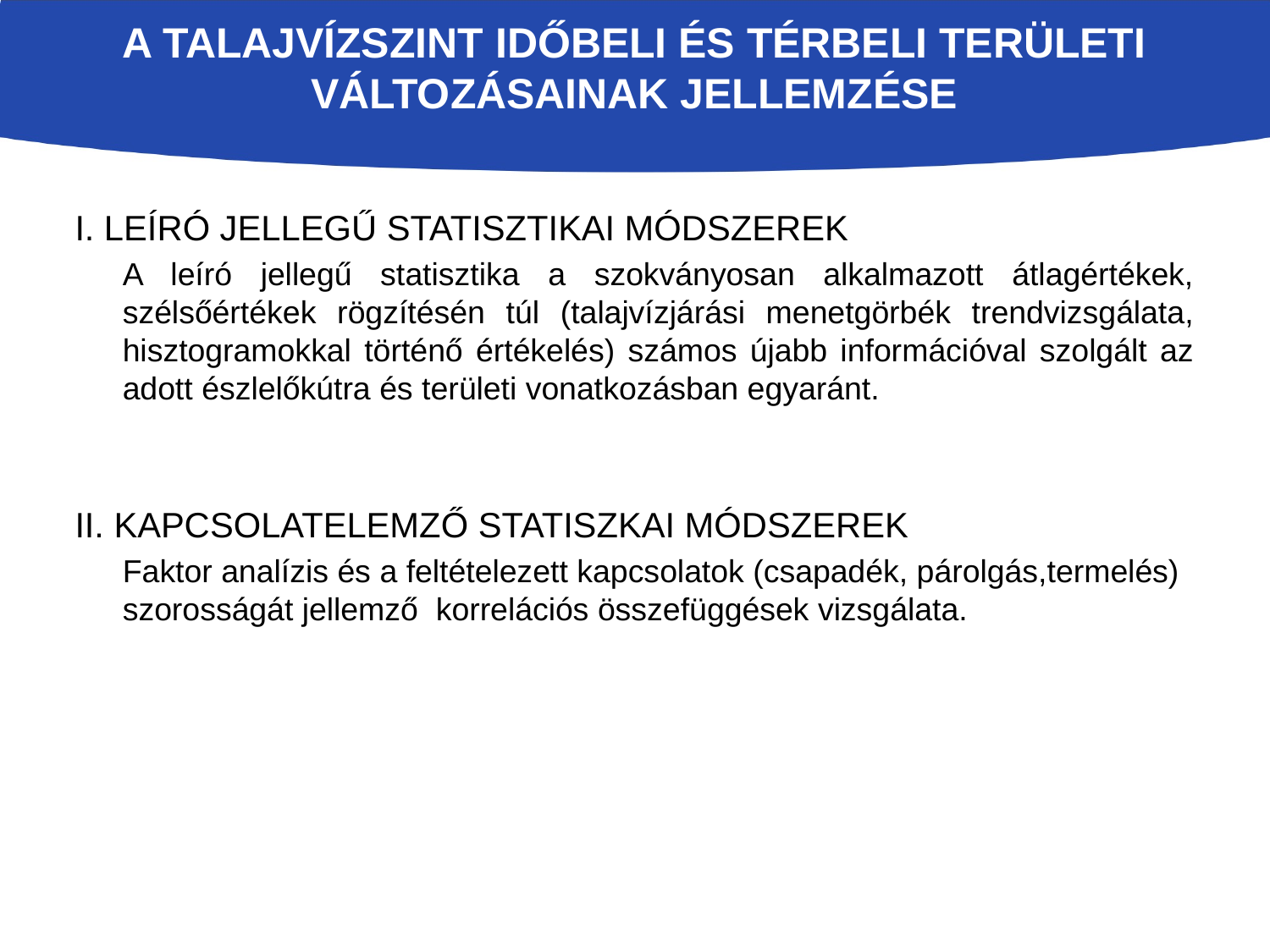

# A TALAJVÍZSZINT IDŐBELI ÉS TÉRBELI TERÜLETI VÁLTOZÁSAINAK JELLEMZÉSE
I. LEÍRÓ JELLEGŰ STATISZTIKAI MÓDSZEREK
	A leíró jellegű statisztika a szokványosan alkalmazott átlagértékek, szélsőértékek rögzítésén túl (talajvízjárási menetgörbék trendvizsgálata, hisztogramokkal történő értékelés) számos újabb információval szolgált az adott észlelőkútra és területi vonatkozásban egyaránt.

II. KAPCSOLATELEMZŐ STATISZKAI MÓDSZEREK
 	Faktor analízis és a feltételezett kapcsolatok (csapadék, párolgás,termelés) szorosságát jellemző  korrelációs összefüggések vizsgálata.